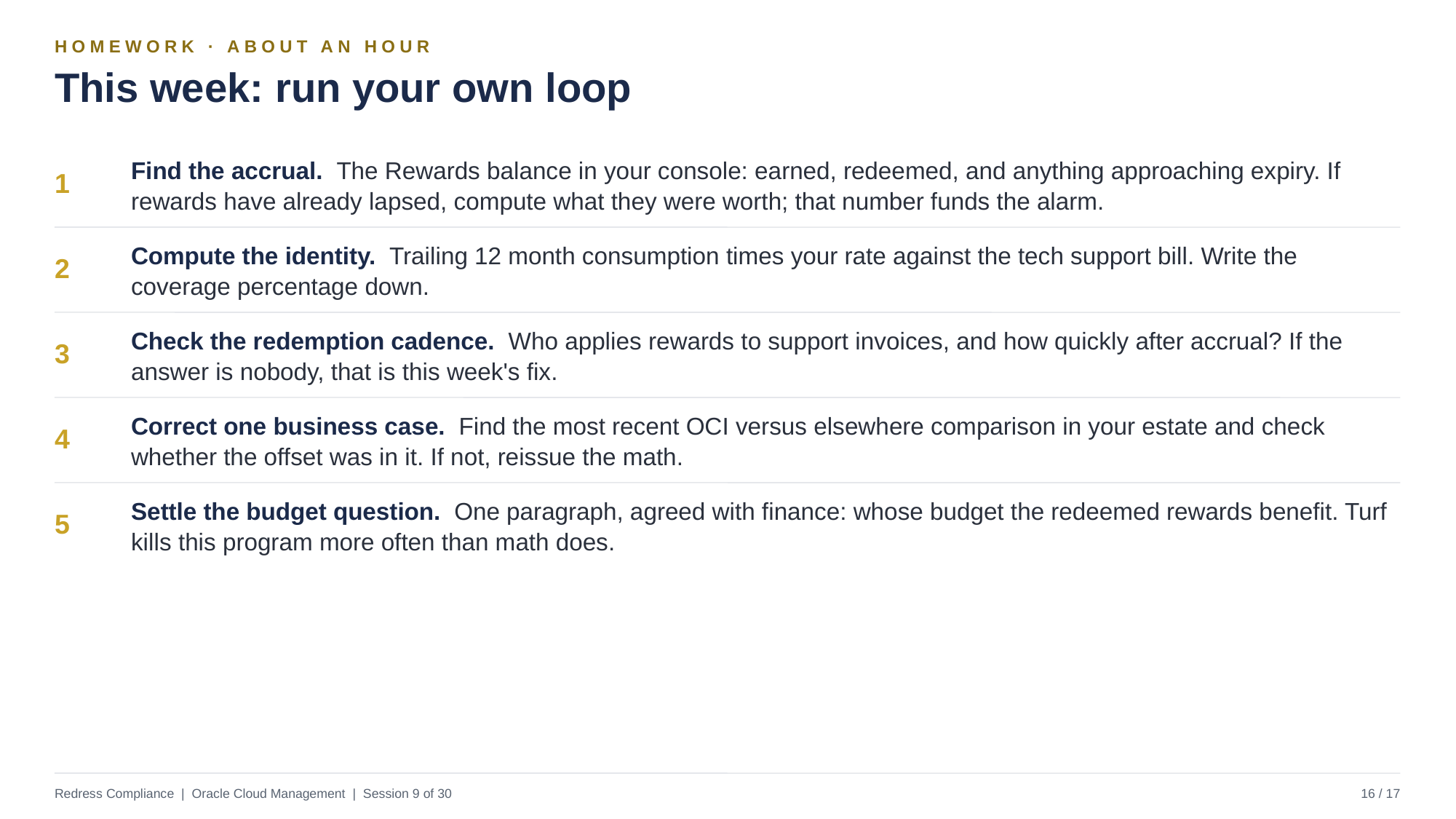

HOMEWORK · ABOUT AN HOUR
This week: run your own loop
Find the accrual.  The Rewards balance in your console: earned, redeemed, and anything approaching expiry. If rewards have already lapsed, compute what they were worth; that number funds the alarm.
1

Compute the identity.  Trailing 12 month consumption times your rate against the tech support bill. Write the coverage percentage down.
2

Check the redemption cadence.  Who applies rewards to support invoices, and how quickly after accrual? If the answer is nobody, that is this week's fix.
3

Correct one business case.  Find the most recent OCI versus elsewhere comparison in your estate and check whether the offset was in it. If not, reissue the math.
4

Settle the budget question.  One paragraph, agreed with finance: whose budget the redeemed rewards benefit. Turf kills this program more often than math does.
5

Redress Compliance  |  Oracle Cloud Management  |  Session 9 of 30
16 / 17